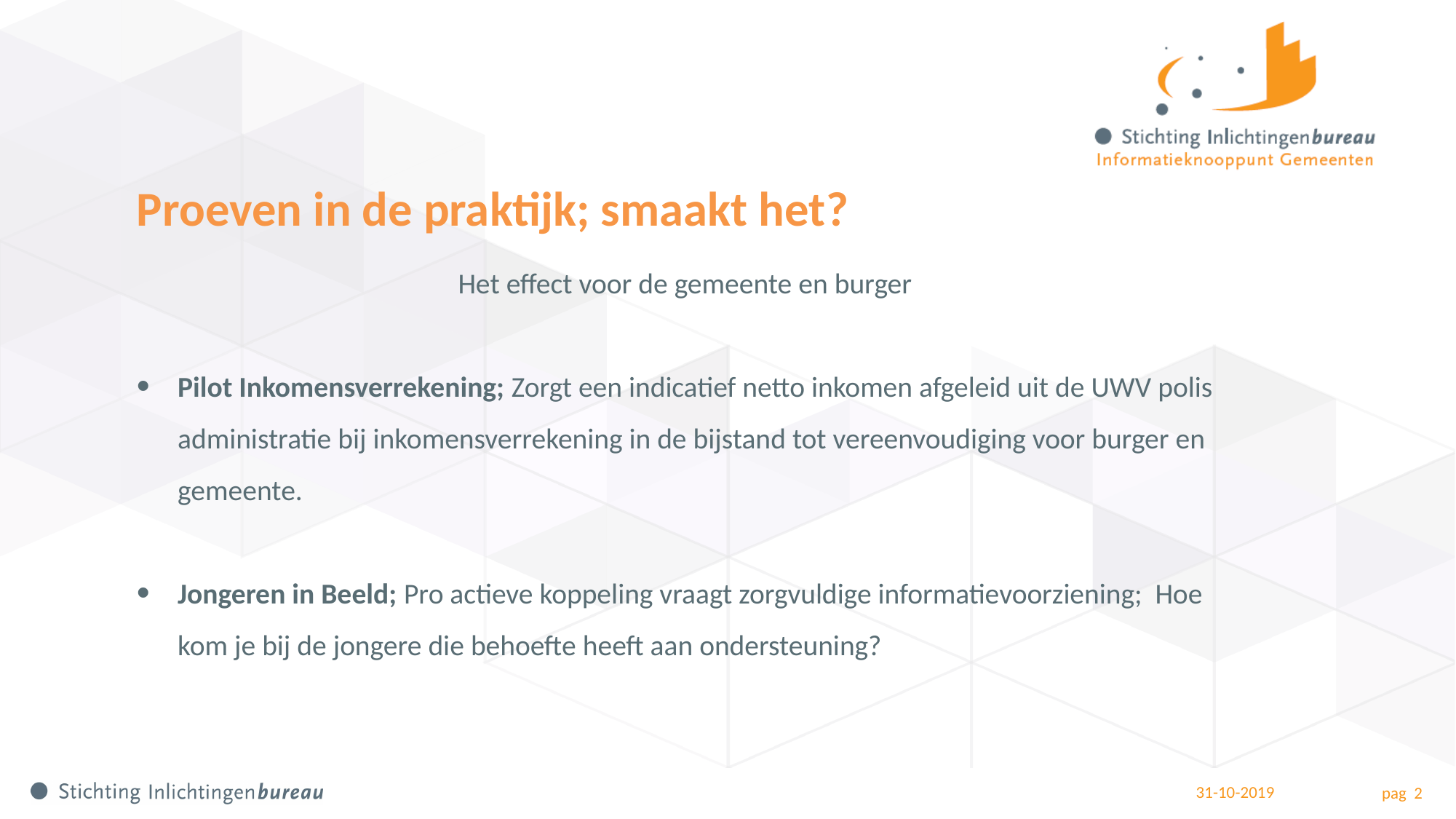

# Proeven in de praktijk; smaakt het?
Het effect voor de gemeente en burger

Pilot Inkomensverrekening; Zorgt een indicatief netto inkomen afgeleid uit de UWV polis administratie bij inkomensverrekening in de bijstand tot vereenvoudiging voor burger en gemeente.

Jongeren in Beeld; Pro actieve koppeling vraagt zorgvuldige informatievoorziening;  Hoe kom je bij de jongere die behoefte heeft aan ondersteuning?
31-10-2019